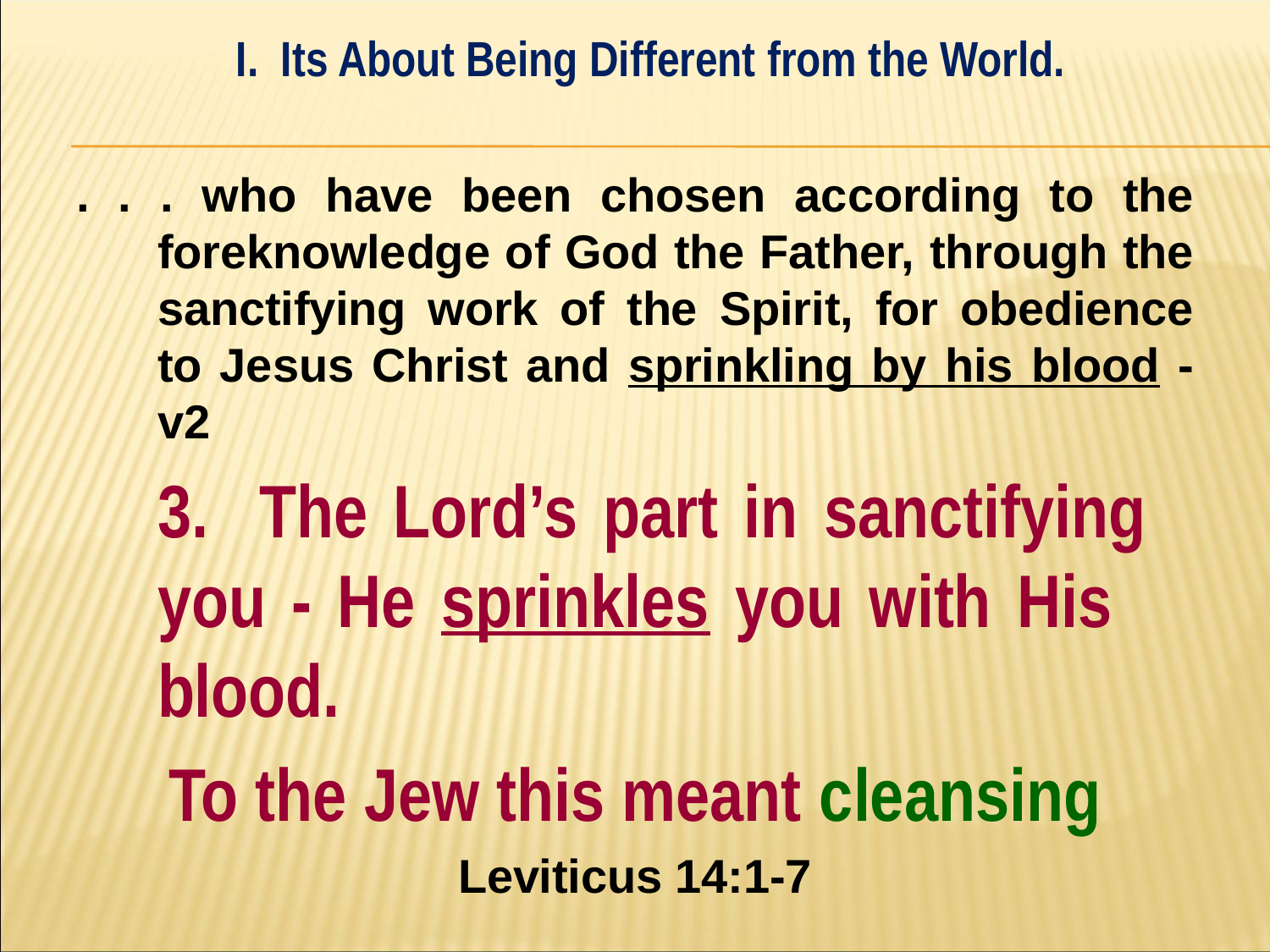

I.  Its About Being Different from the World.
#
. . . who have been chosen according to the foreknowledge of God the Father, through the sanctifying work of the Spirit, for obedience to Jesus Christ and sprinkling by his blood - v2
	3.  The Lord’s part in sanctifying 	you - He sprinkles you with His 	blood.
To the Jew this meant cleansing
Leviticus 14:1-7